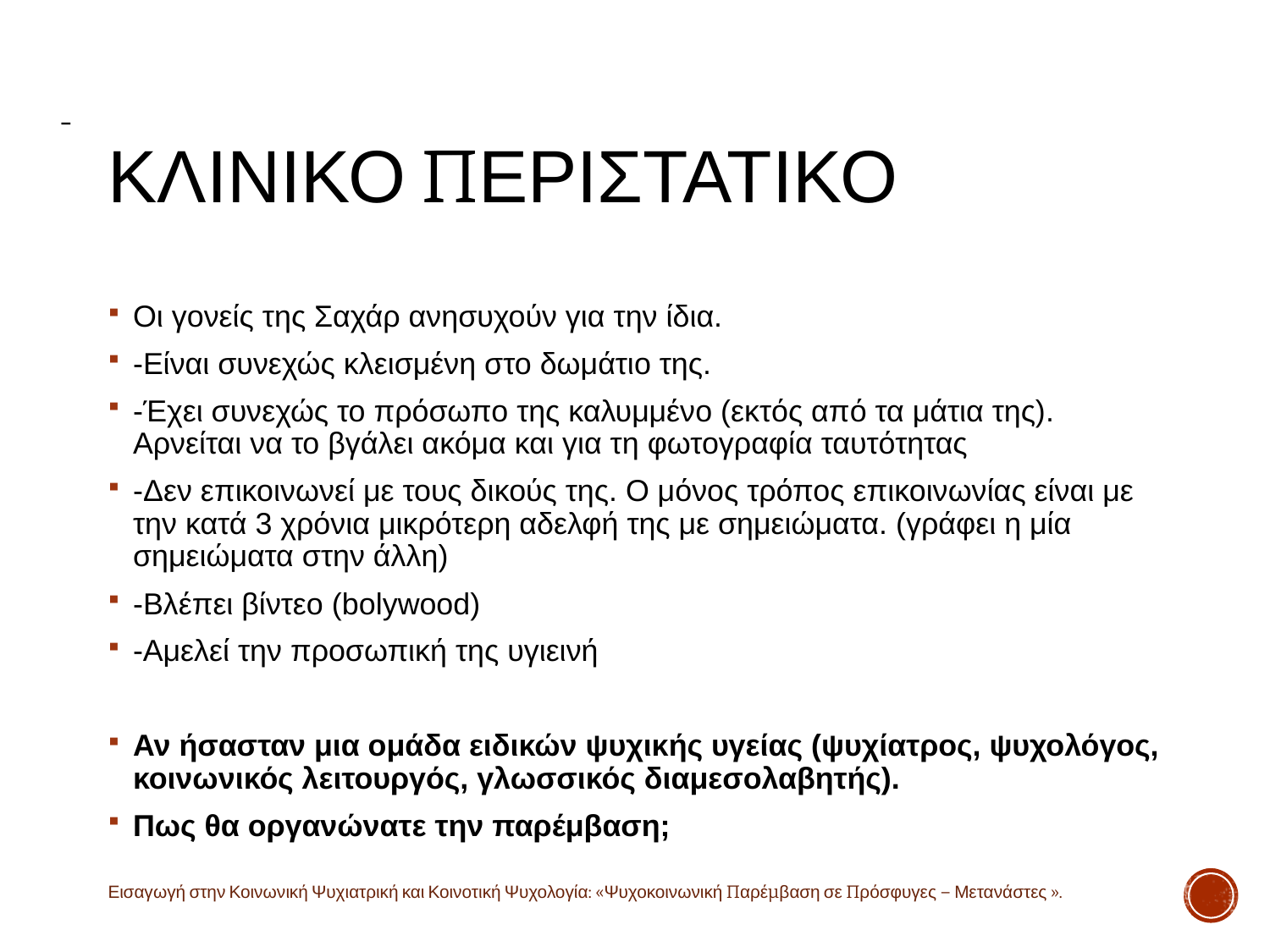

-
# Κλινικο περιστατικο
Οι γονείς της Σαχάρ ανησυχούν για την ίδια.
-Είναι συνεχώς κλεισμένη στο δωμάτιο της.
-Έχει συνεχώς το πρόσωπο της καλυμμένο (εκτός από τα μάτια της). Αρνείται να το βγάλει ακόμα και για τη φωτογραφία ταυτότητας
-Δεν επικοινωνεί με τους δικούς της. Ο μόνος τρόπος επικοινωνίας είναι με την κατά 3 χρόνια μικρότερη αδελφή της με σημειώματα. (γράφει η μία σημειώματα στην άλλη)
-Βλέπει βίντεο (bolywοod)
-Αμελεί την προσωπική της υγιεινή

Αν ήσασταν μια ομάδα ειδικών ψυχικής υγείας (ψυχίατρος, ψυχολόγος, κοινωνικός λειτουργός, γλωσσικός διαμεσολαβητής).
Πως θα οργανώνατε την παρέμβαση;

Εισαγωγή στην Κοινωνική Ψυχιατρική και Κοινοτική Ψυχολογία: «Ψυχοκοινωνική Παρέμβαση σε Πρόσφυγες – Μετανάστες ».